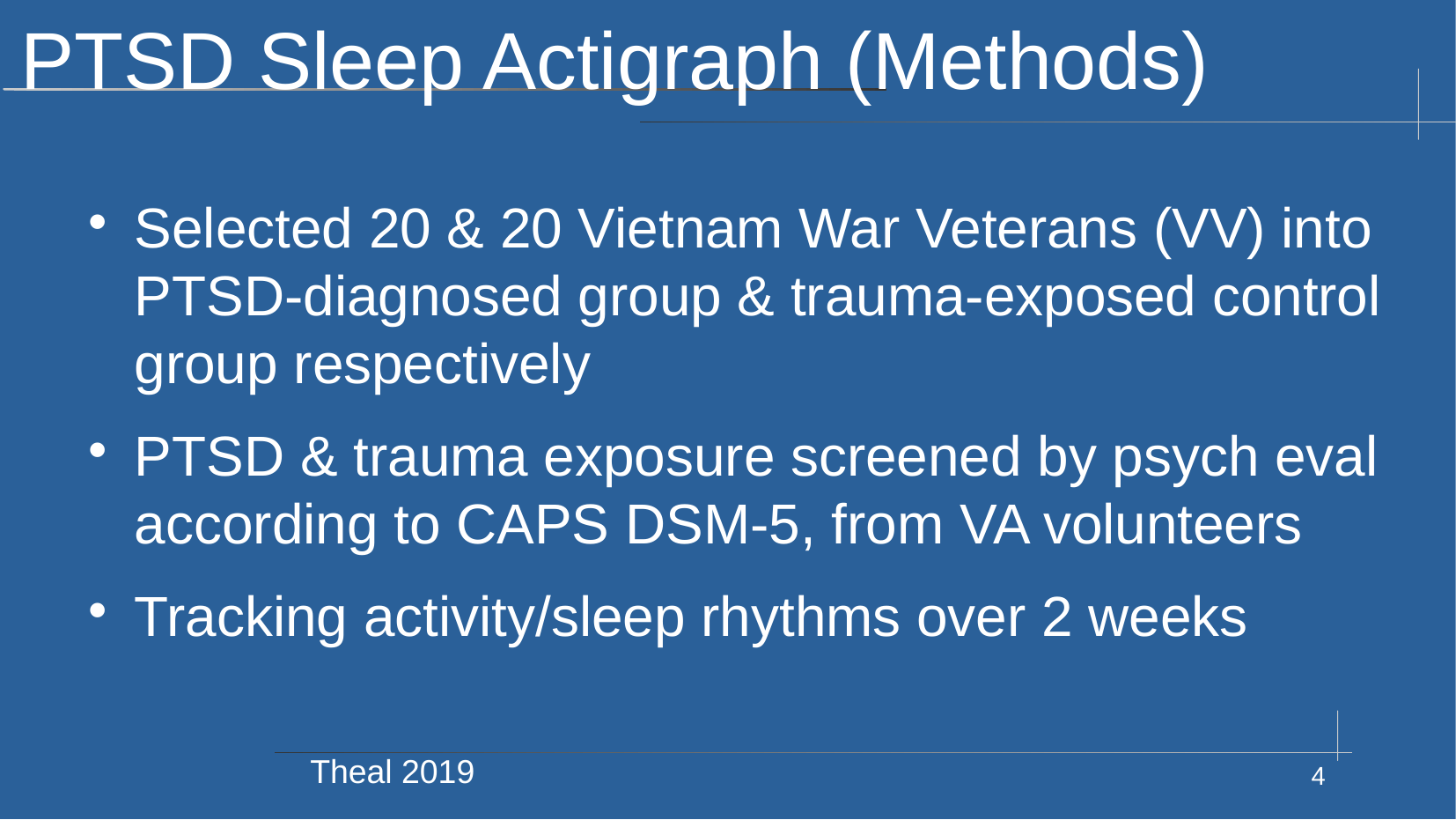

# PTSD Sleep Actigraph (Methods)
Selected 20 & 20 Vietnam War Veterans (VV) into PTSD-diagnosed group & trauma-exposed control group respectively
PTSD & trauma exposure screened by psych eval according to CAPS DSM-5, from VA volunteers
Tracking activity/sleep rhythms over 2 weeks
Theal 2019
4